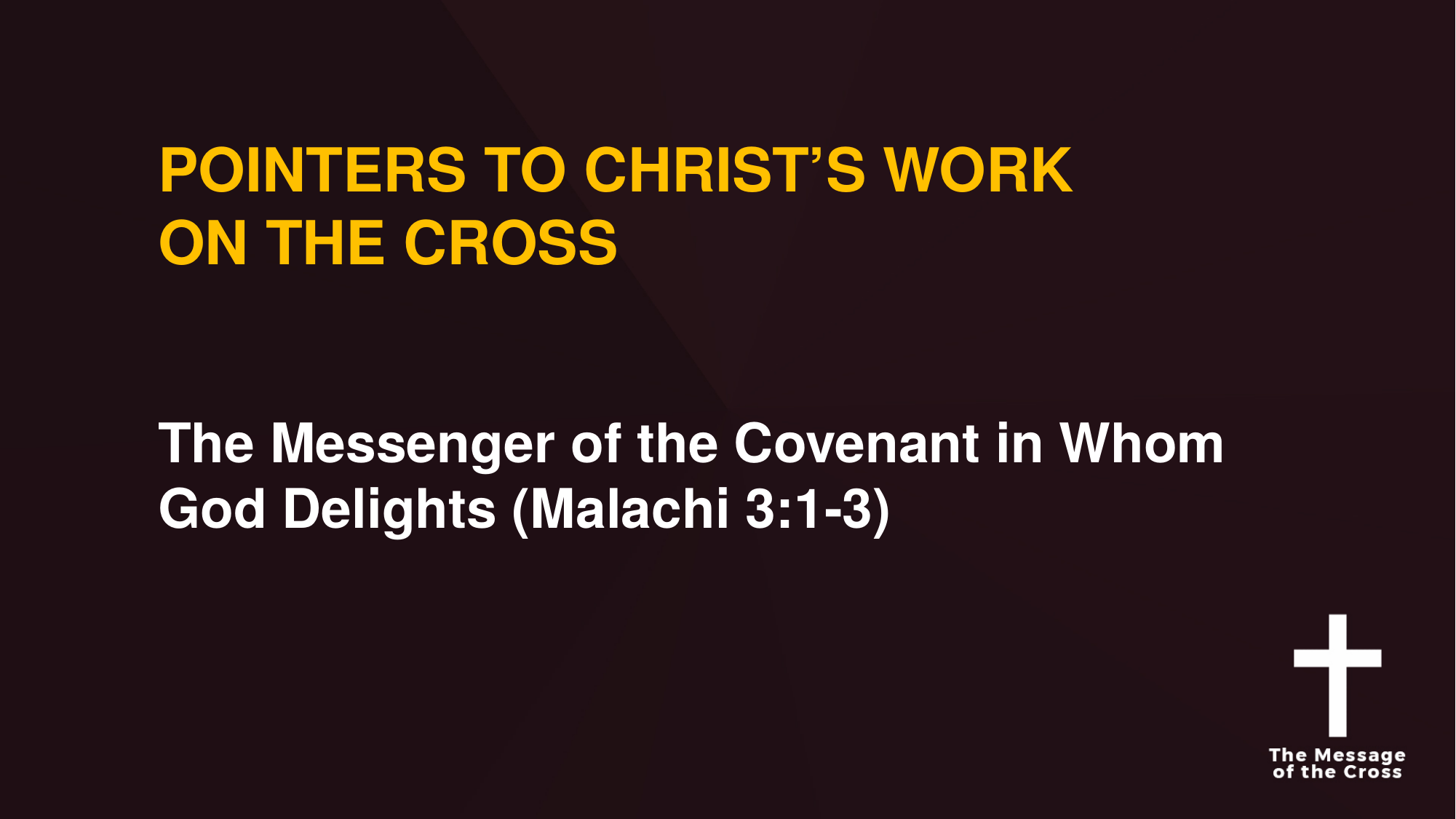

POINTERS TO CHRIST’S WORK
ON THE CROSS

The Messenger of the Covenant in Whom God Delights (Malachi 3:1-3)